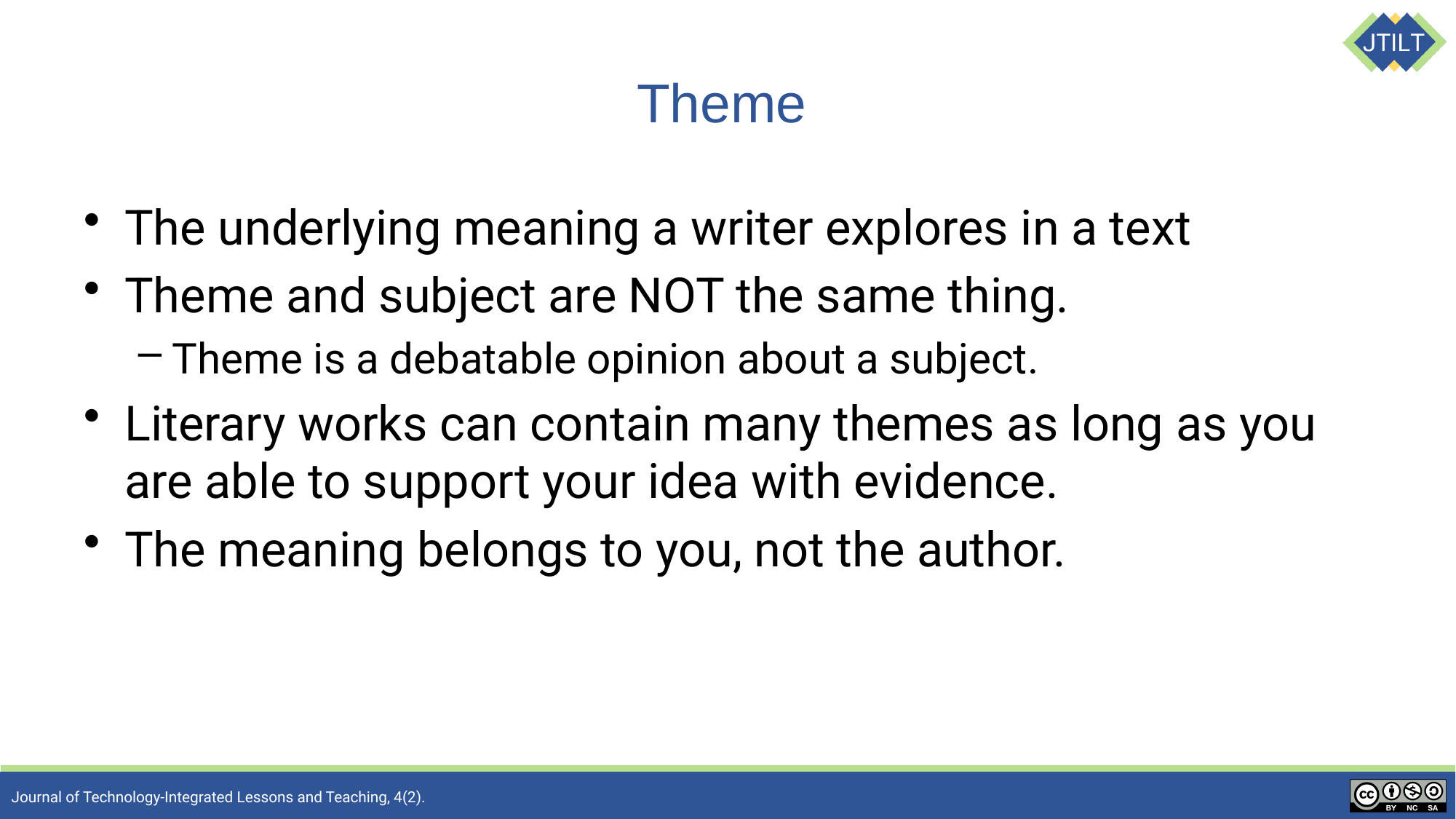

# Theme
The underlying meaning a writer explores in a text
Theme and subject are NOT the same thing.
Theme is a debatable opinion about a subject.
Literary works can contain many themes as long as you are able to support your idea with evidence.
The meaning belongs to you, not the author.